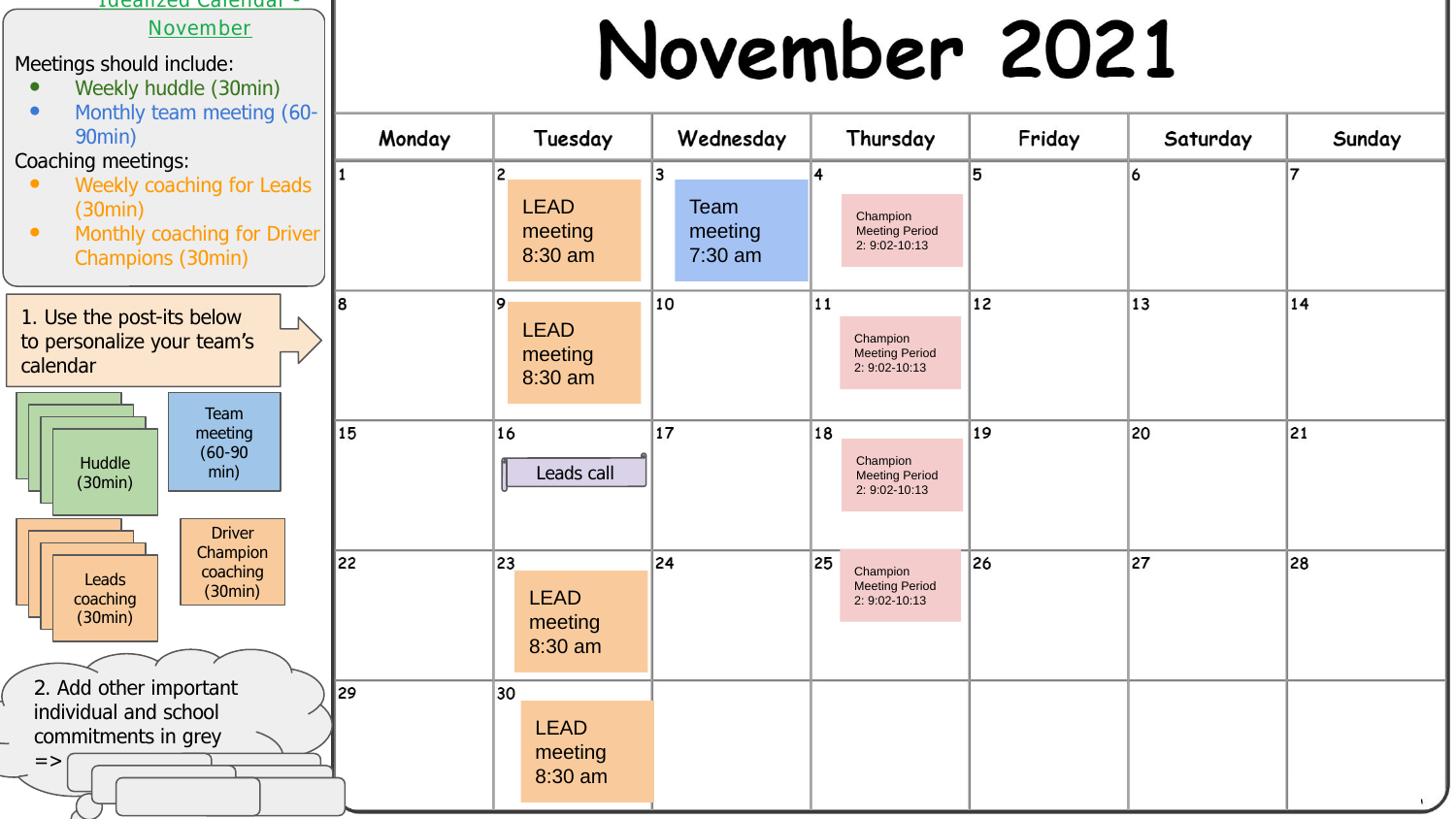

LEAD meeting 8:30 am
Team meeting 7:30 am
Champion Meeting Period 2: 9:02-10:13
LEAD meeting 8:30 am
Champion Meeting Period 2: 9:02-10:13
Huddle
(30min)
Team meeting
(60-90 min)
Huddle
(30min)
Huddle
(30min)
Huddle
(30min)
Champion Meeting Period 2: 9:02-10:13
Leads Coaching
(30min)
Driver Champion coaching
(30min)
Leads Coaching (30min)
Leads Coaching
(30min)
Champion Meeting Period 2: 9:02-10:13
Leads coaching
(30min)
LEAD meeting 8:30 am
LEAD meeting 8:30 am